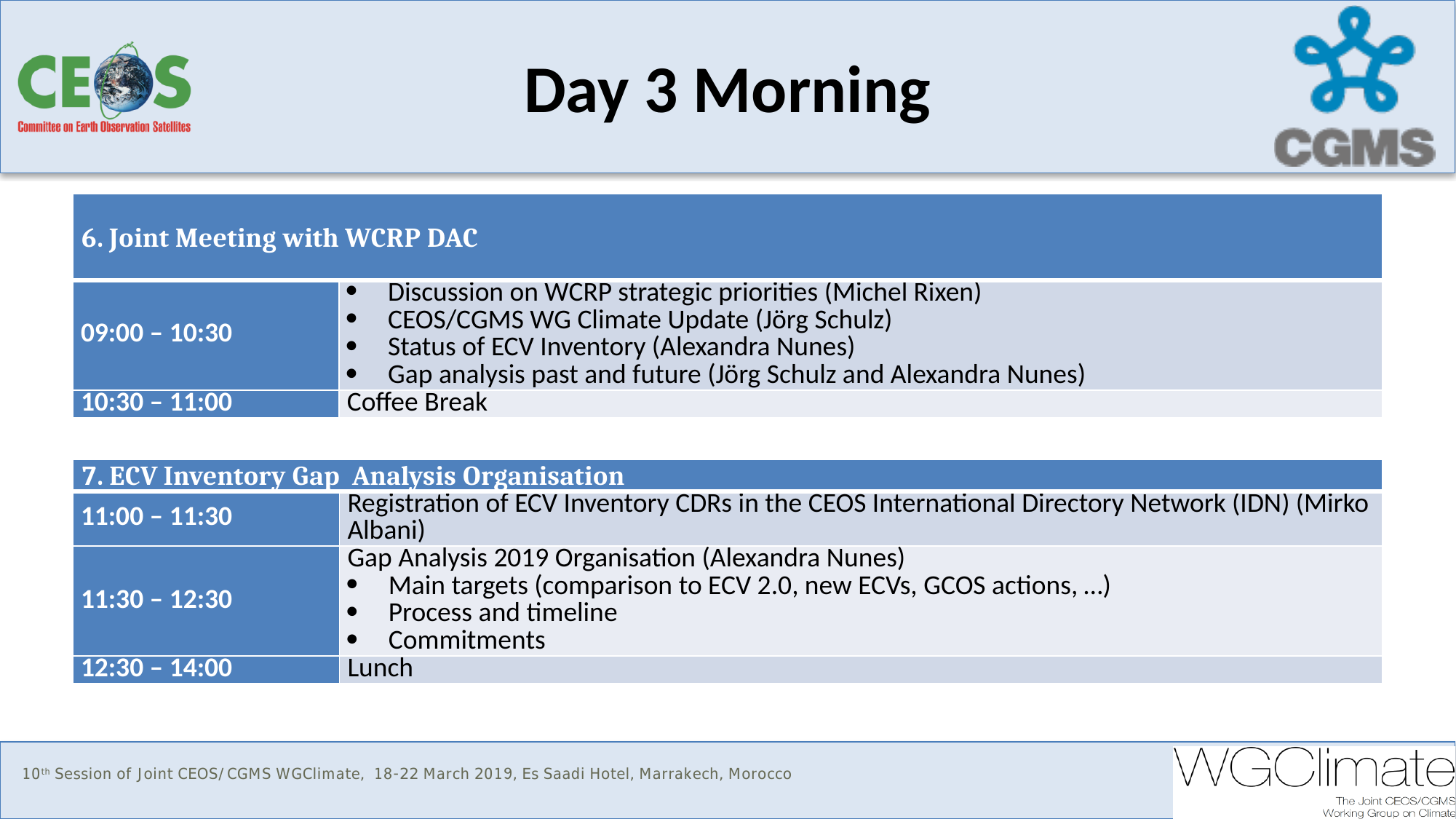

# Day 3 Morning
| 6. Joint Meeting with WCRP DAC |  |
| --- | --- |
| 09:00 – 10:30 | Discussion on WCRP strategic priorities (Michel Rixen) CEOS/CGMS WG Climate Update (Jörg Schulz) Status of ECV Inventory (Alexandra Nunes) Gap analysis past and future (Jörg Schulz and Alexandra Nunes) |
| 10:30 – 11:00 | Coffee Break |
| 7. ECV Inventory Gap Analysis Organisation |  |
| --- | --- |
| 11:00 – 11:30 | Registration of ECV Inventory CDRs in the CEOS International Directory Network (IDN) (Mirko Albani) |
| 11:30 – 12:30 | Gap Analysis 2019 Organisation (Alexandra Nunes) Main targets (comparison to ECV 2.0, new ECVs, GCOS actions, …) Process and timeline Commitments |
| 12:30 – 14:00 | Lunch |